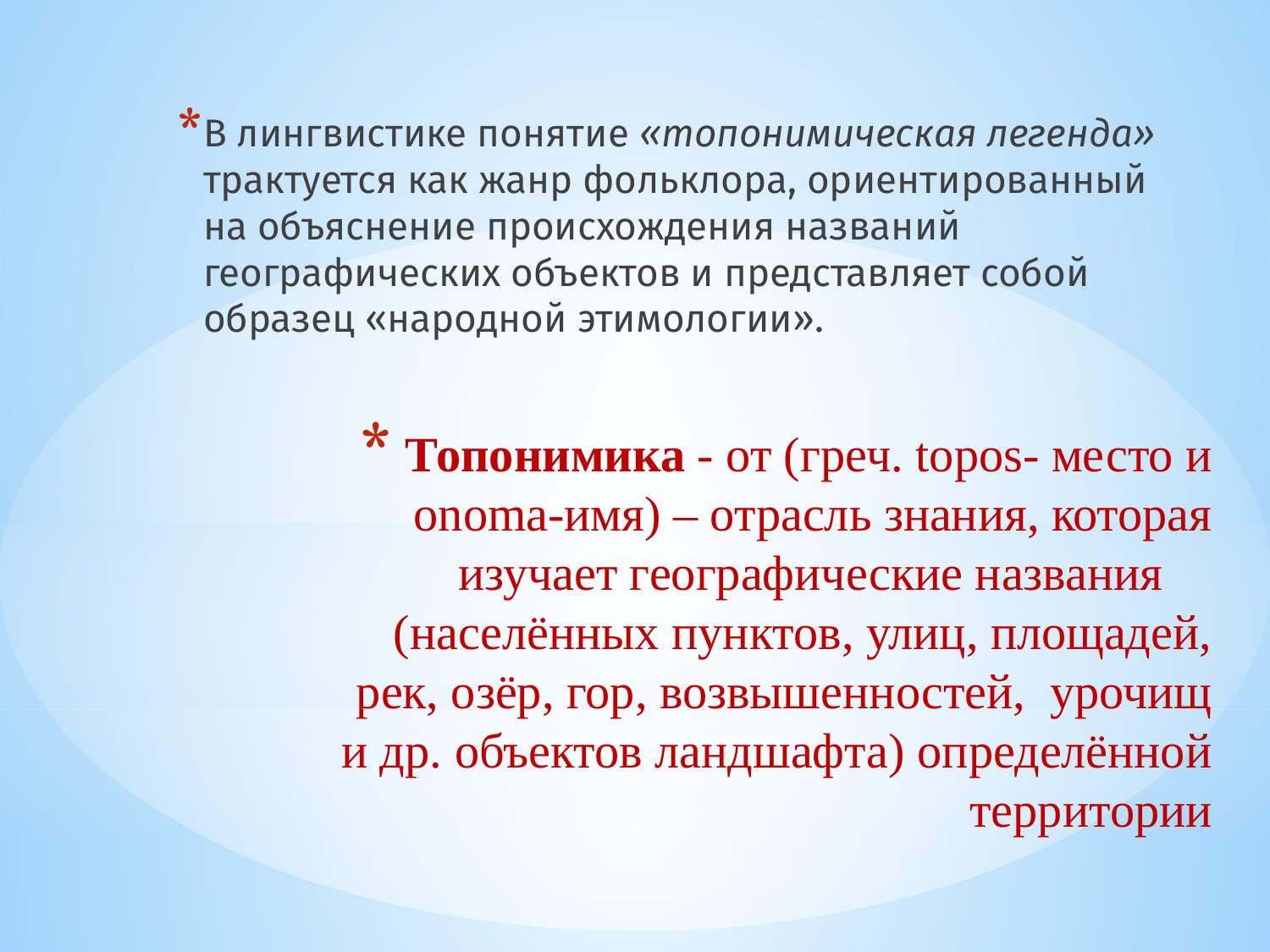

В лингвистике понятие «топонимическая легенда» трактуется как жанр фольклора, ориентированный на объяснение происхождения названий географических объектов и представляет собой образец «народной этимологии».
# Топонимика - от (греч. topos- место и onoma-имя) – отрасль знания, которая изучает географические названия     (населённых пунктов, улиц, площадей, рек, озёр, гор, возвышенностей,  урочищ и др. объектов ландшафта) определённой территории